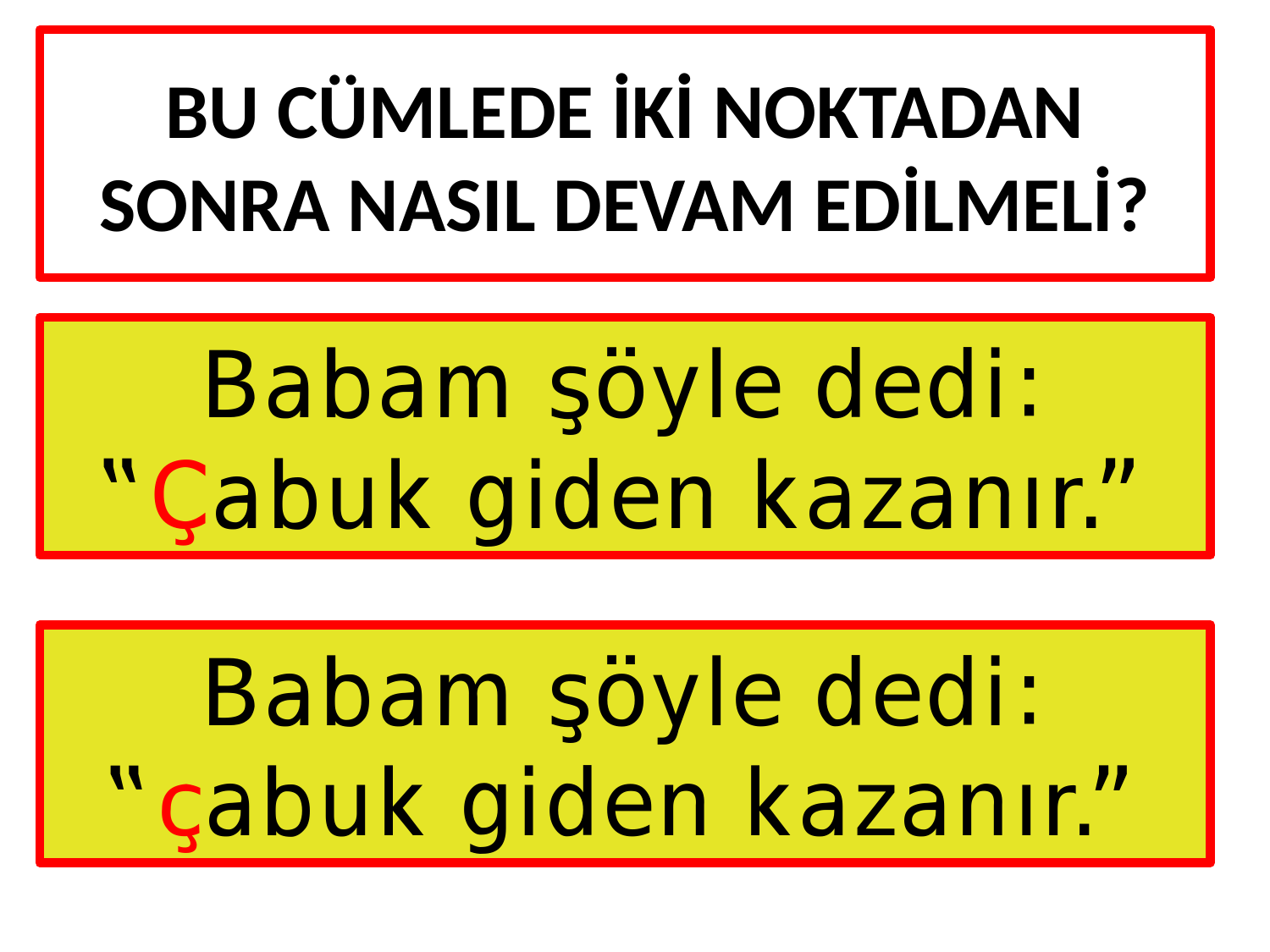

# Bu cümlede İKİ NOKTADAN SONRA NASIL DEVAM EDİLMELİ?
Babam şöyle dedi: “Çabuk giden kazanır.”
Babam şöyle dedi: “çabuk giden kazanır.”